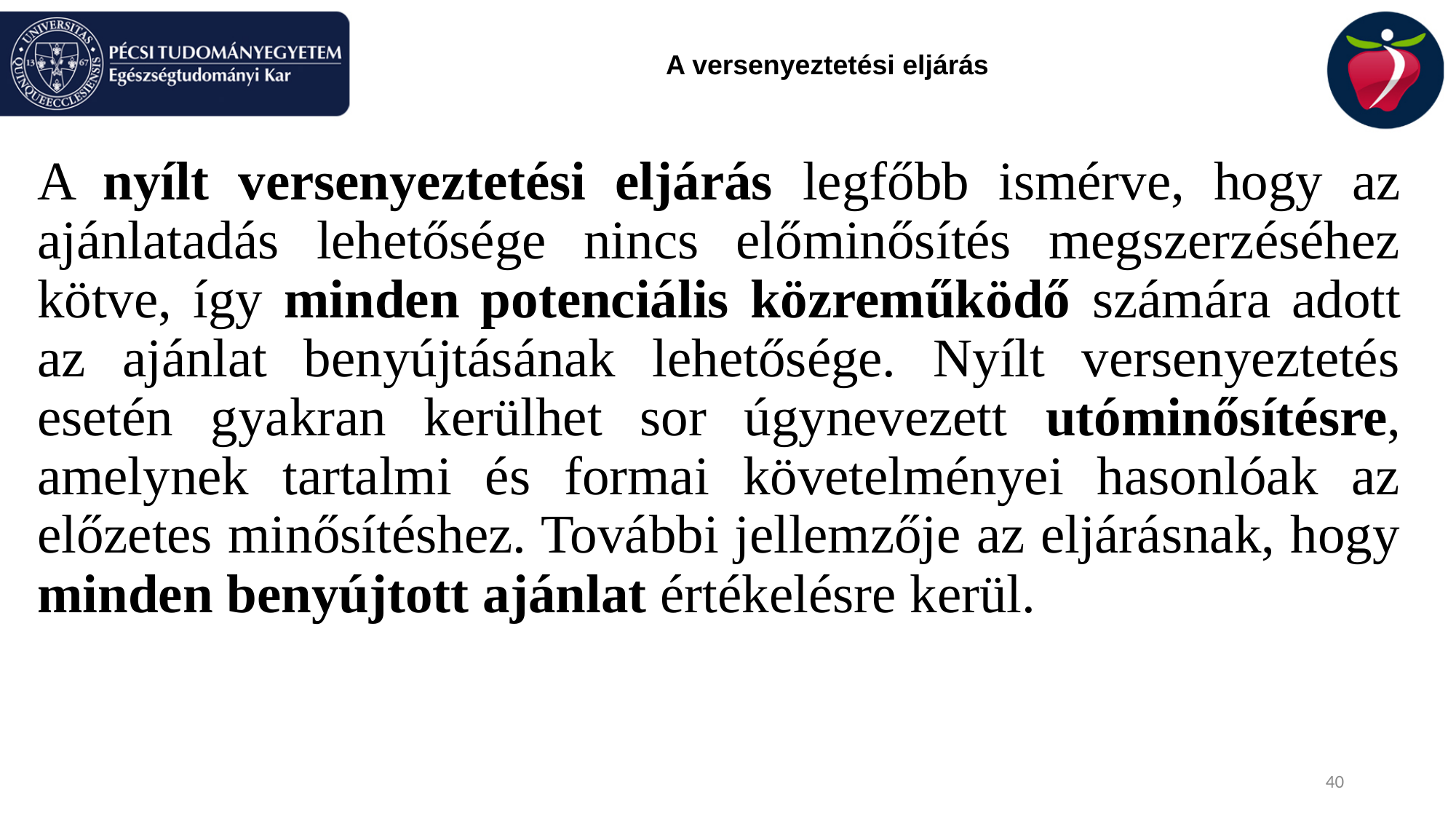

# A versenyeztetési eljárás
A nyílt versenyeztetési eljárás legfőbb ismérve, hogy az ajánlatadás lehetősége nincs előminősítés megszerzéséhez kötve, így minden potenciális közreműködő számára adott az ajánlat benyújtásának lehetősége. Nyílt versenyeztetés esetén gyakran kerülhet sor úgynevezett utóminősítésre, amelynek tartalmi és formai követelményei hasonlóak az előzetes minősítéshez. További jellemzője az eljárásnak, hogy minden benyújtott ajánlat értékelésre kerül.
40